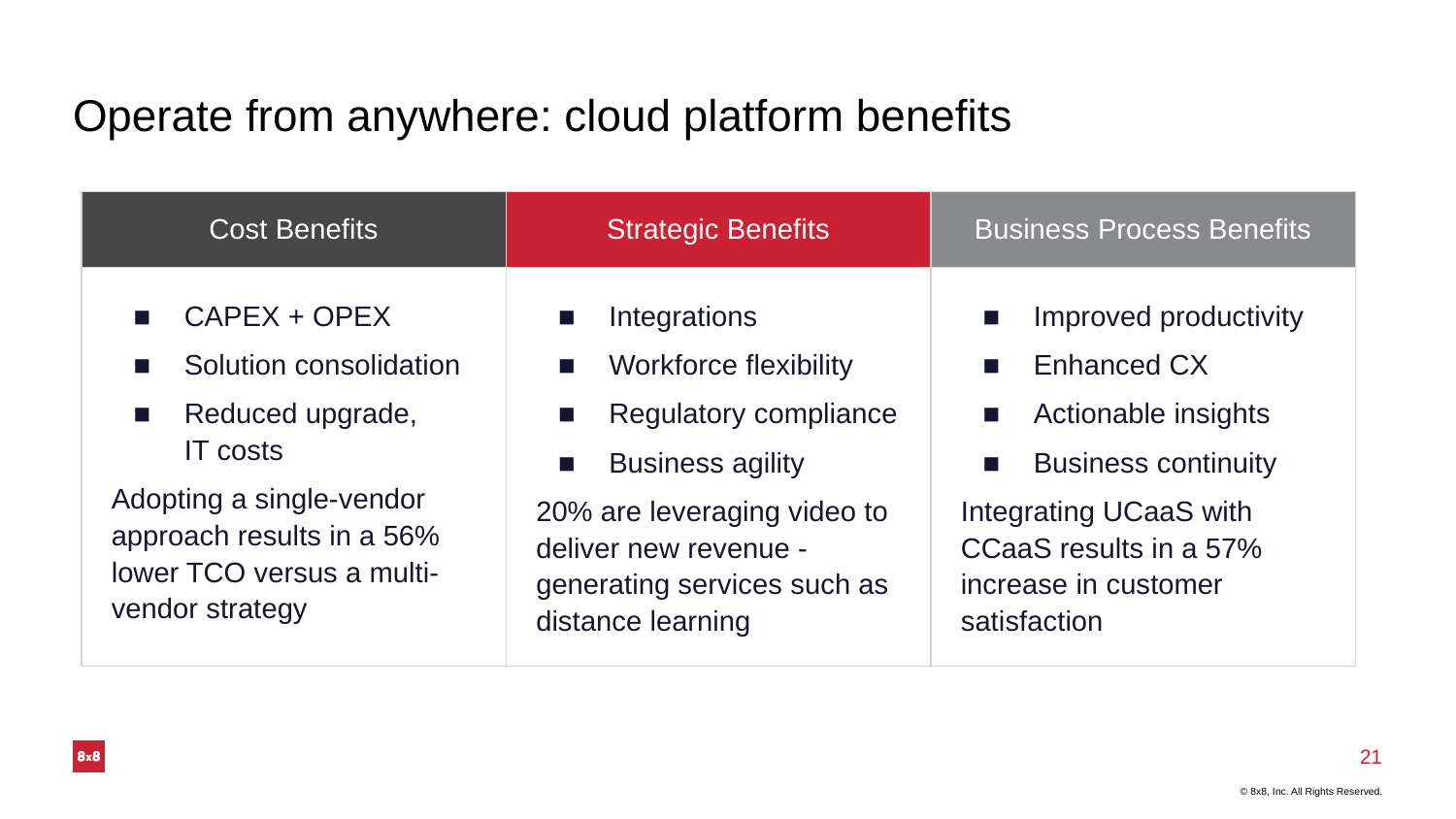

# Operate from anywhere: cloud platform benefits
| Cost Benefits | Strategic Benefits | Business Process Benefits |
| --- | --- | --- |
| CAPEX + OPEX Solution consolidation Reduced upgrade, IT costs Adopting a single-vendor approach results in a 56% lower TCO versus a multi-vendor strategy | Integrations Workforce flexibility Regulatory compliance Business agility 20% are leveraging video to deliver new revenue - generating services such as distance learning | Improved productivity Enhanced CX Actionable insights Business continuity Integrating UCaaS with CCaaS results in a 57% increase in customer satisfaction |